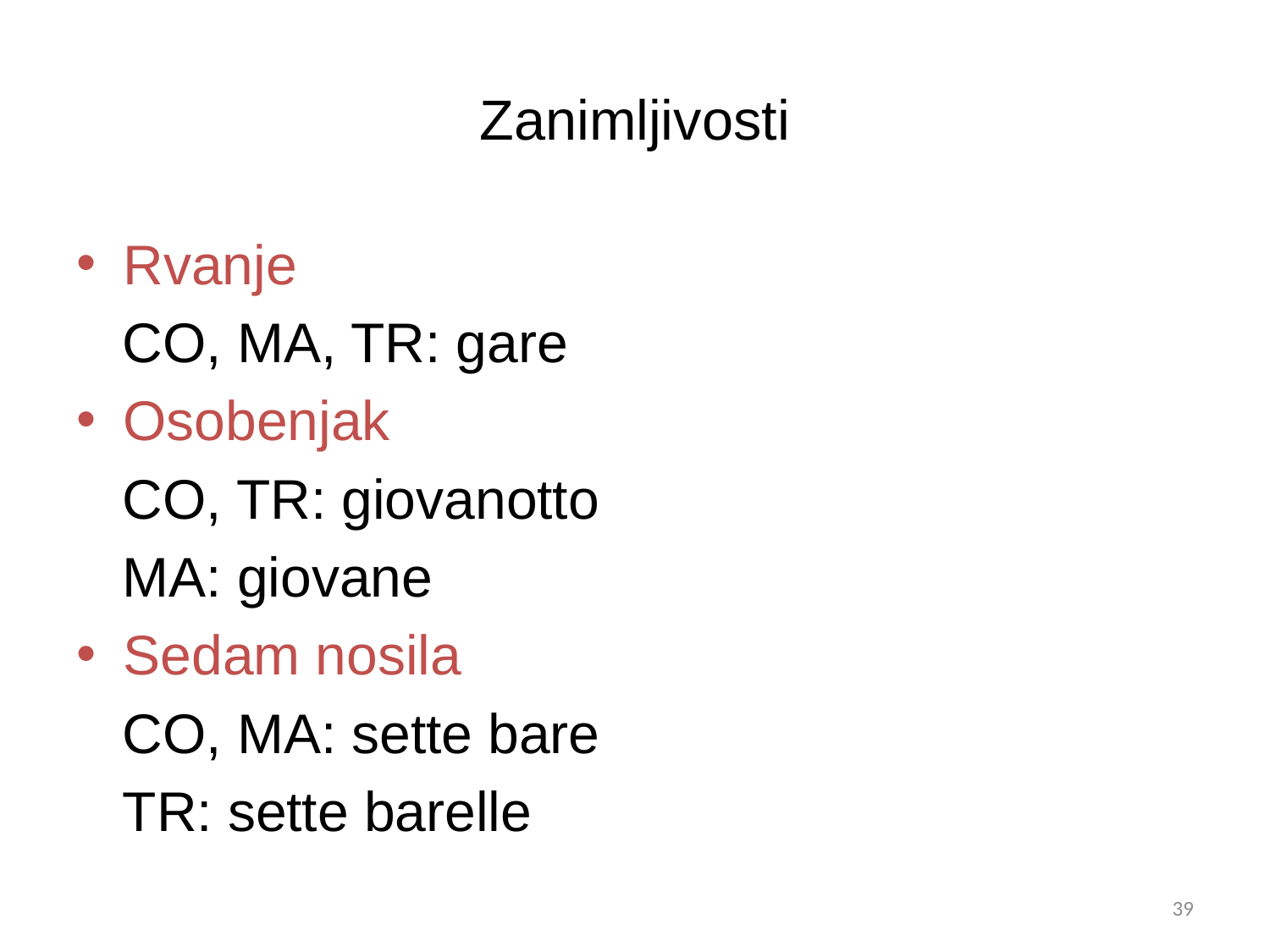

# Zanimljivosti
Rvanje
   CO, MA, TR: gare
Osobenjak
   CO, TR: giovanotto
   MA: giovane
Sedam nosila
   CO, MA: sette bare
   TR: sette barelle
39